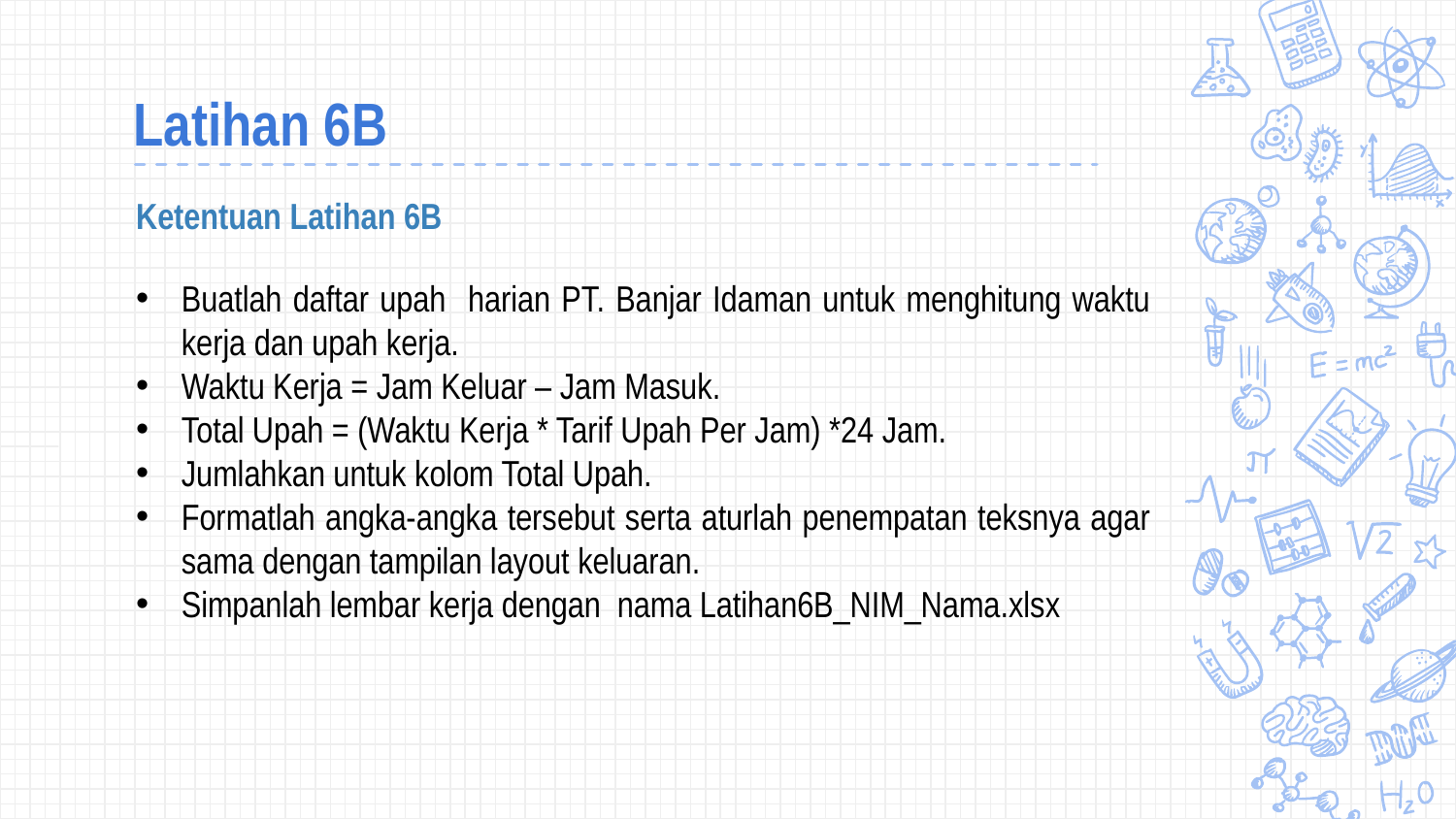

# Latihan 6B
Ketentuan Latihan 6B

Buatlah daftar upah  harian PT. Banjar Idaman untuk menghitung waktu kerja dan upah kerja.
Waktu Kerja = Jam Keluar – Jam Masuk.
Total Upah = (Waktu Kerja * Tarif Upah Per Jam) *24 Jam.
Jumlahkan untuk kolom Total Upah.
Formatlah angka-angka tersebut serta aturlah penempatan teksnya agar sama dengan tampilan layout keluaran.
Simpanlah lembar kerja dengan  nama Latihan6B_NIM_Nama.xlsx